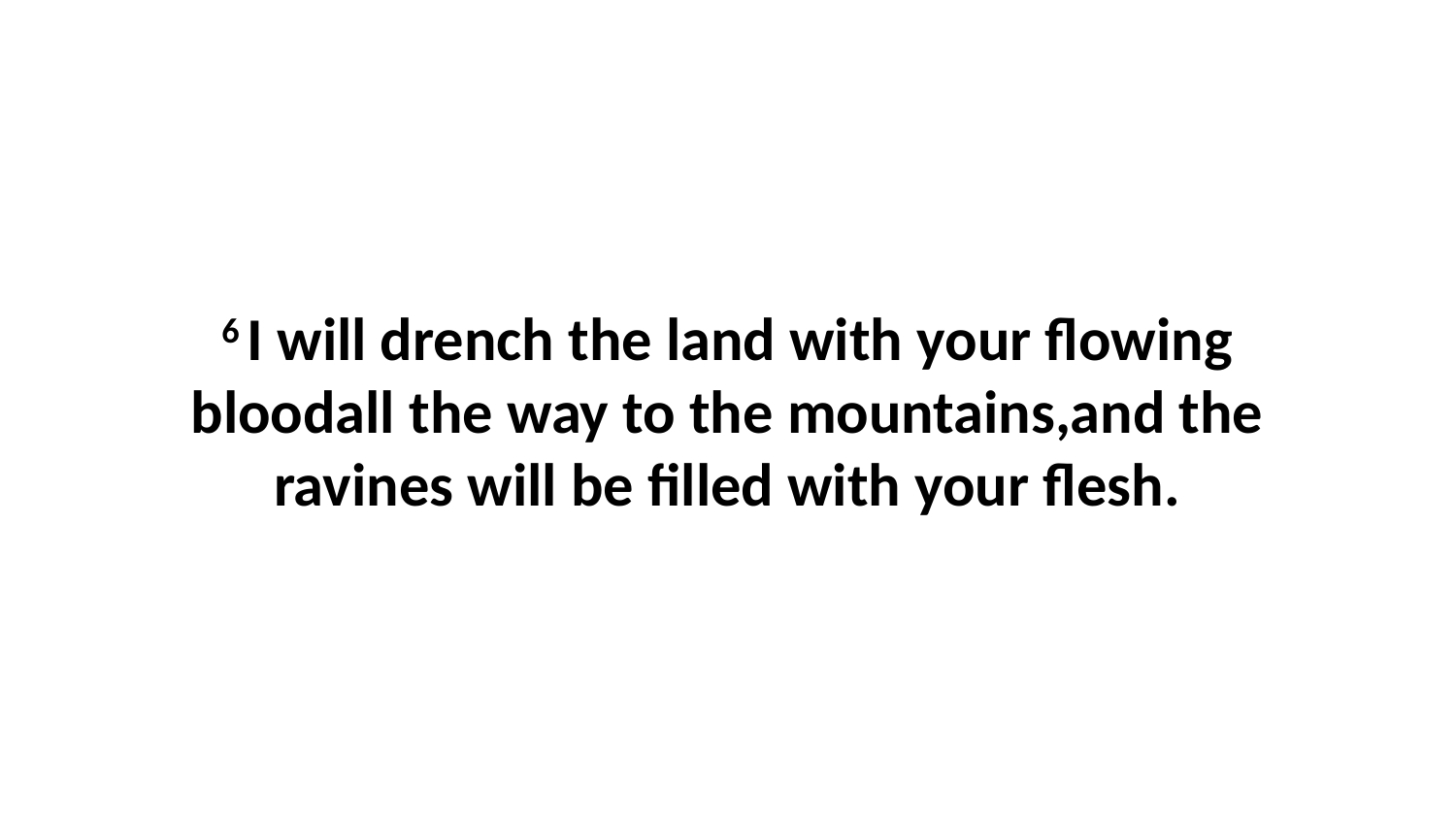

6 I will drench the land with your flowing bloodall the way to the mountains,and the ravines will be filled with your flesh.